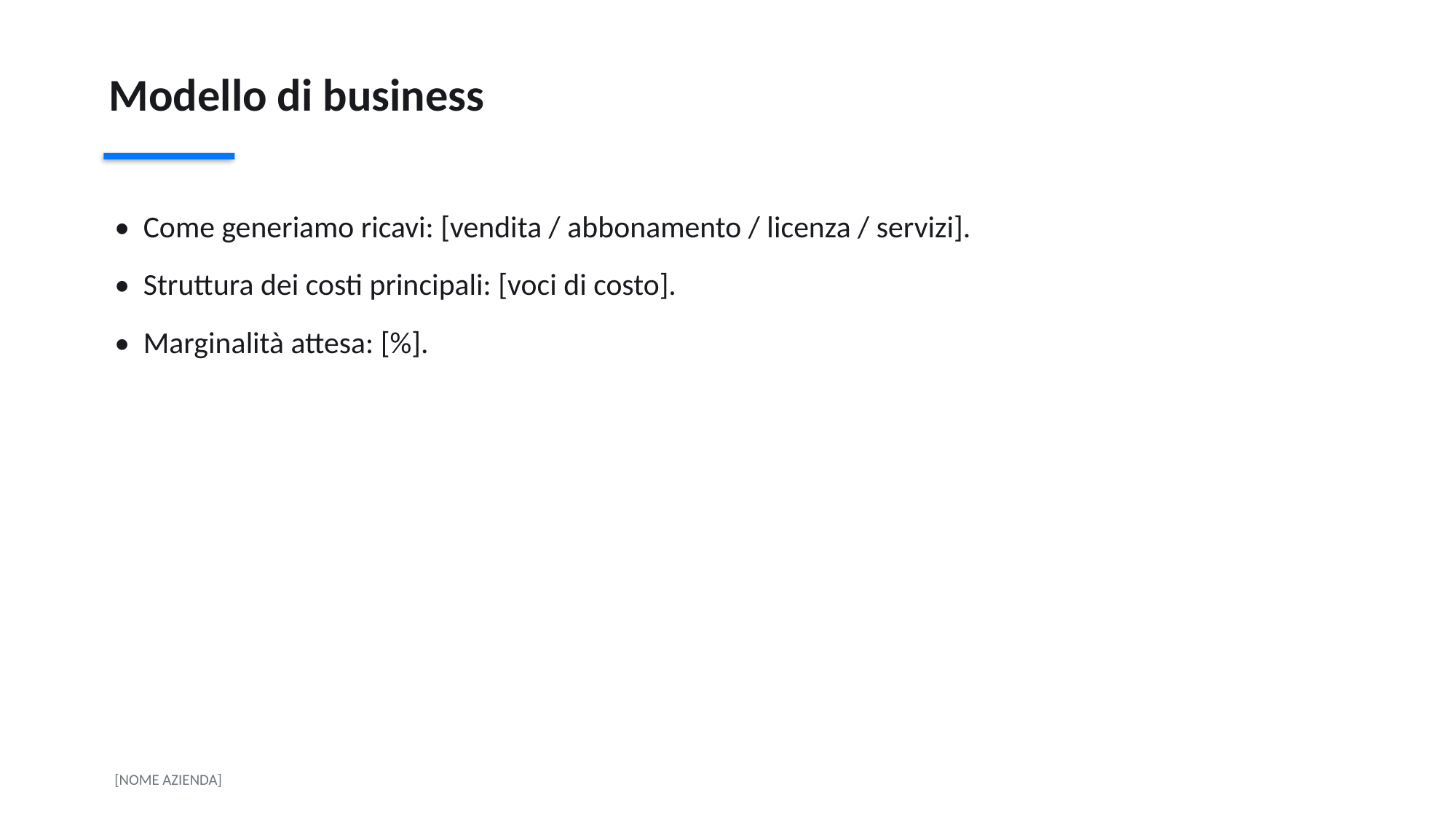

Modello di business

•  Come generiamo ricavi: [vendita / abbonamento / licenza / servizi].
•  Struttura dei costi principali: [voci di costo].
•  Marginalità attesa: [%].
[NOME AZIENDA]